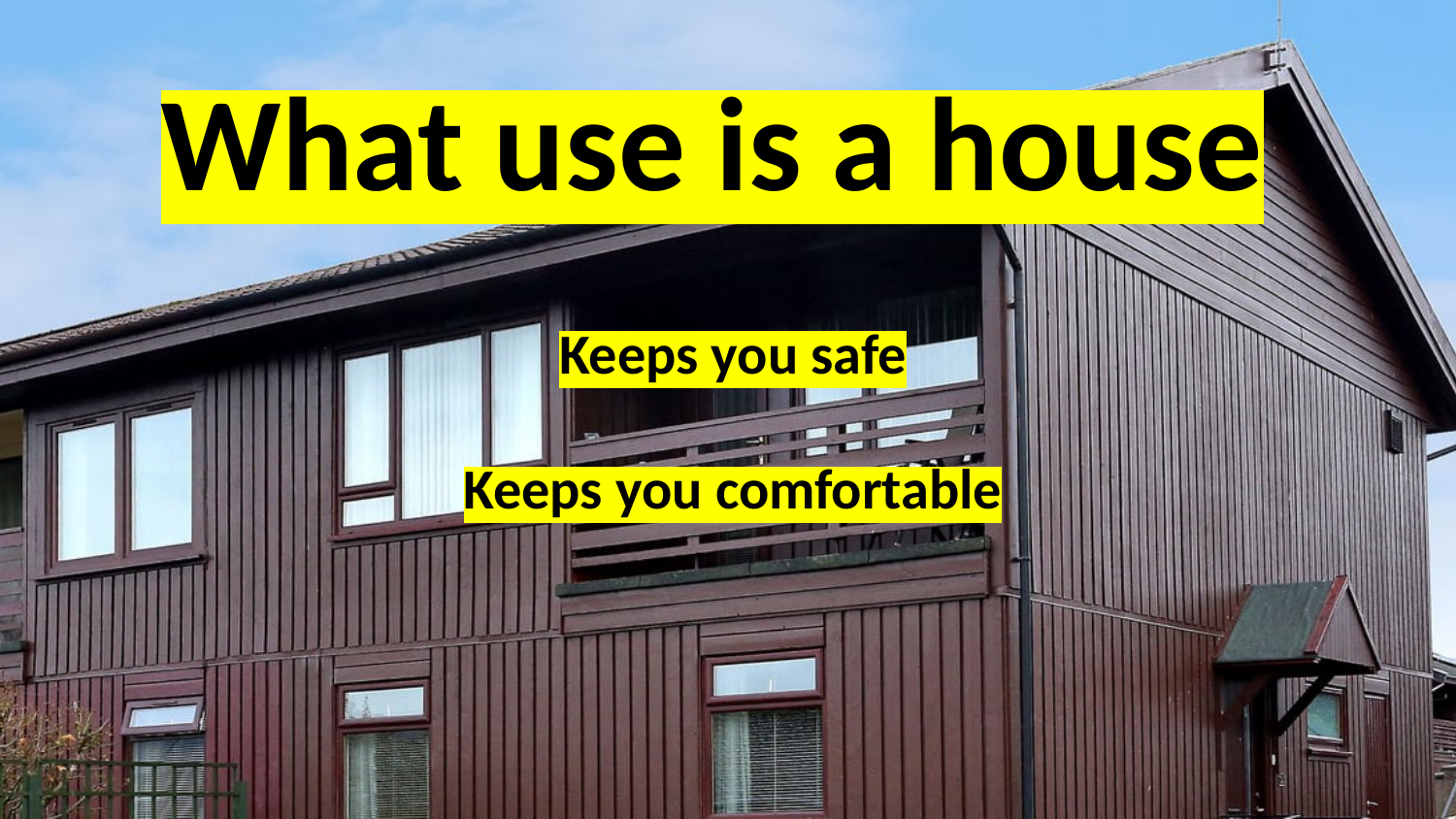

# What use is a house
Keeps you safe

Keeps you comfortable